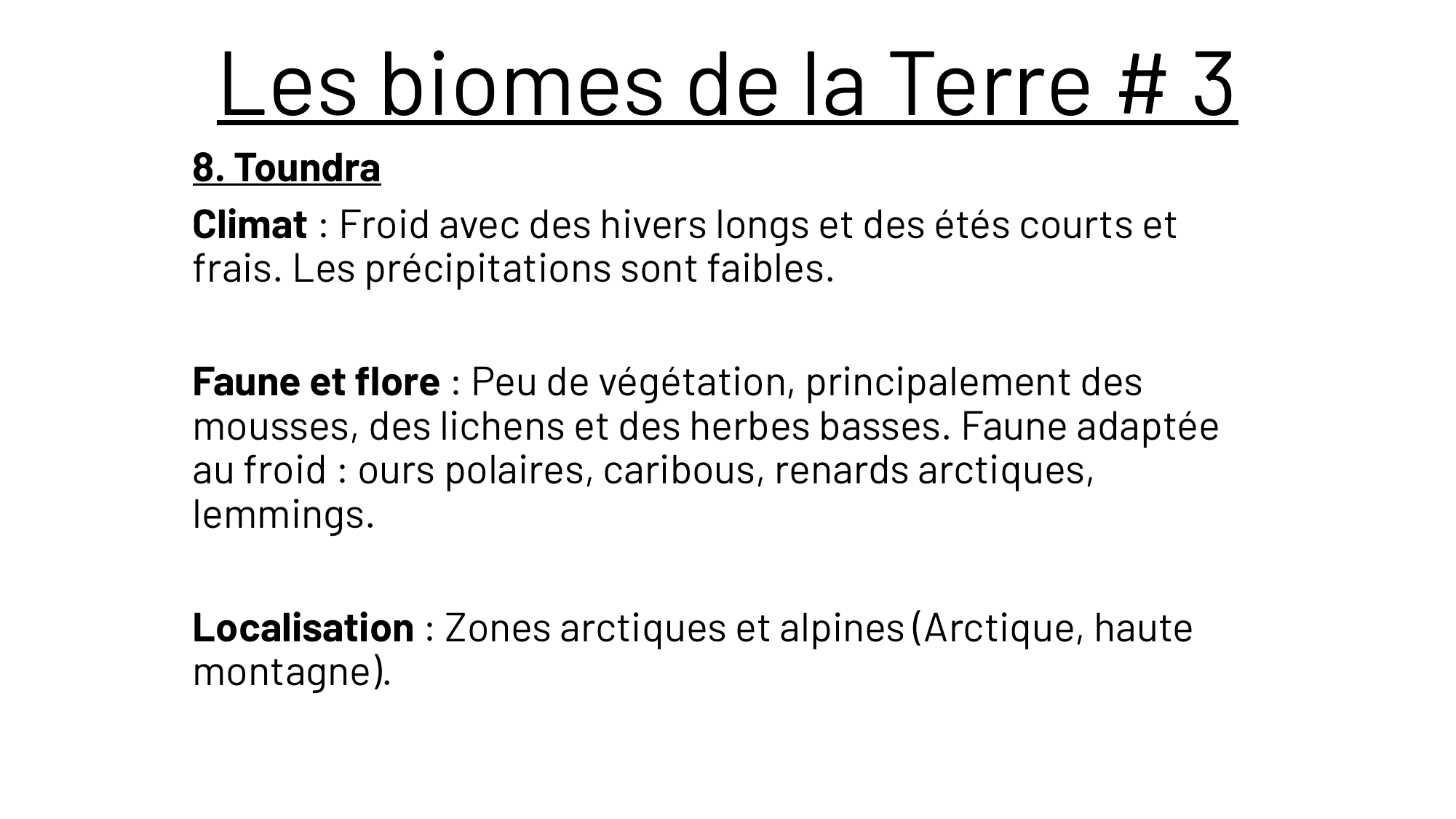

# Les biomes de la Terre # 3
8. Toundra
Climat : Froid avec des hivers longs et des étés courts et frais. Les précipitations sont faibles.

Faune et flore : Peu de végétation, principalement des mousses, des lichens et des herbes basses. Faune adaptée au froid : ours polaires, caribous, renards arctiques, lemmings.

Localisation : Zones arctiques et alpines (Arctique, haute montagne).